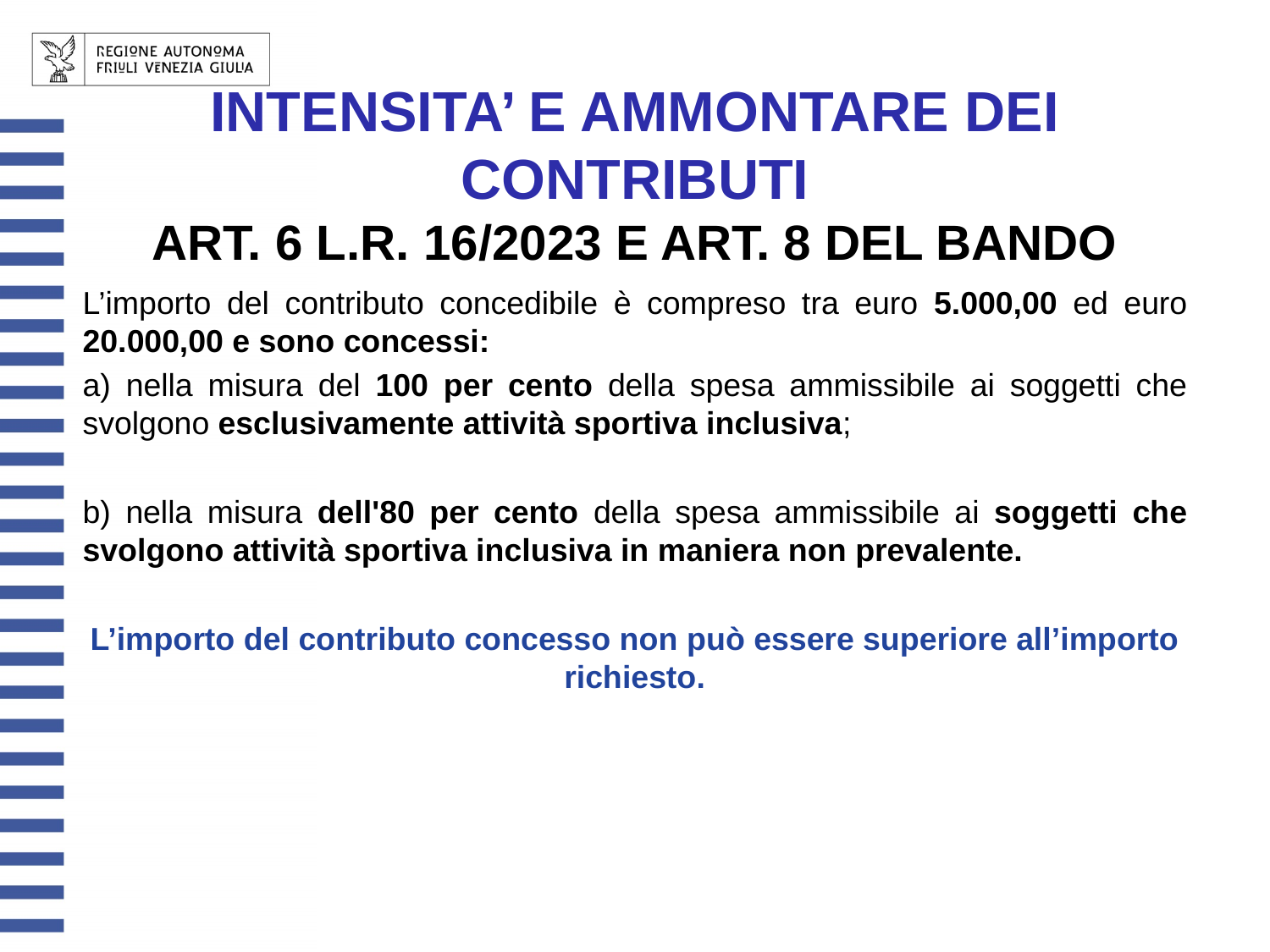

# INTENSITA’ E AMMONTARE DEI CONTRIBUTI ART. 6 L.R. 16/2023 E ART. 8 DEL BANDO
L’importo del contributo concedibile è compreso tra euro 5.000,00 ed euro 20.000,00 e sono concessi:
a) nella misura del 100 per cento della spesa ammissibile ai soggetti che svolgono esclusivamente attività sportiva inclusiva;

b) nella misura dell'80 per cento della spesa ammissibile ai soggetti che svolgono attività sportiva inclusiva in maniera non prevalente.

L’importo del contributo concesso non può essere superiore all’importo richiesto.